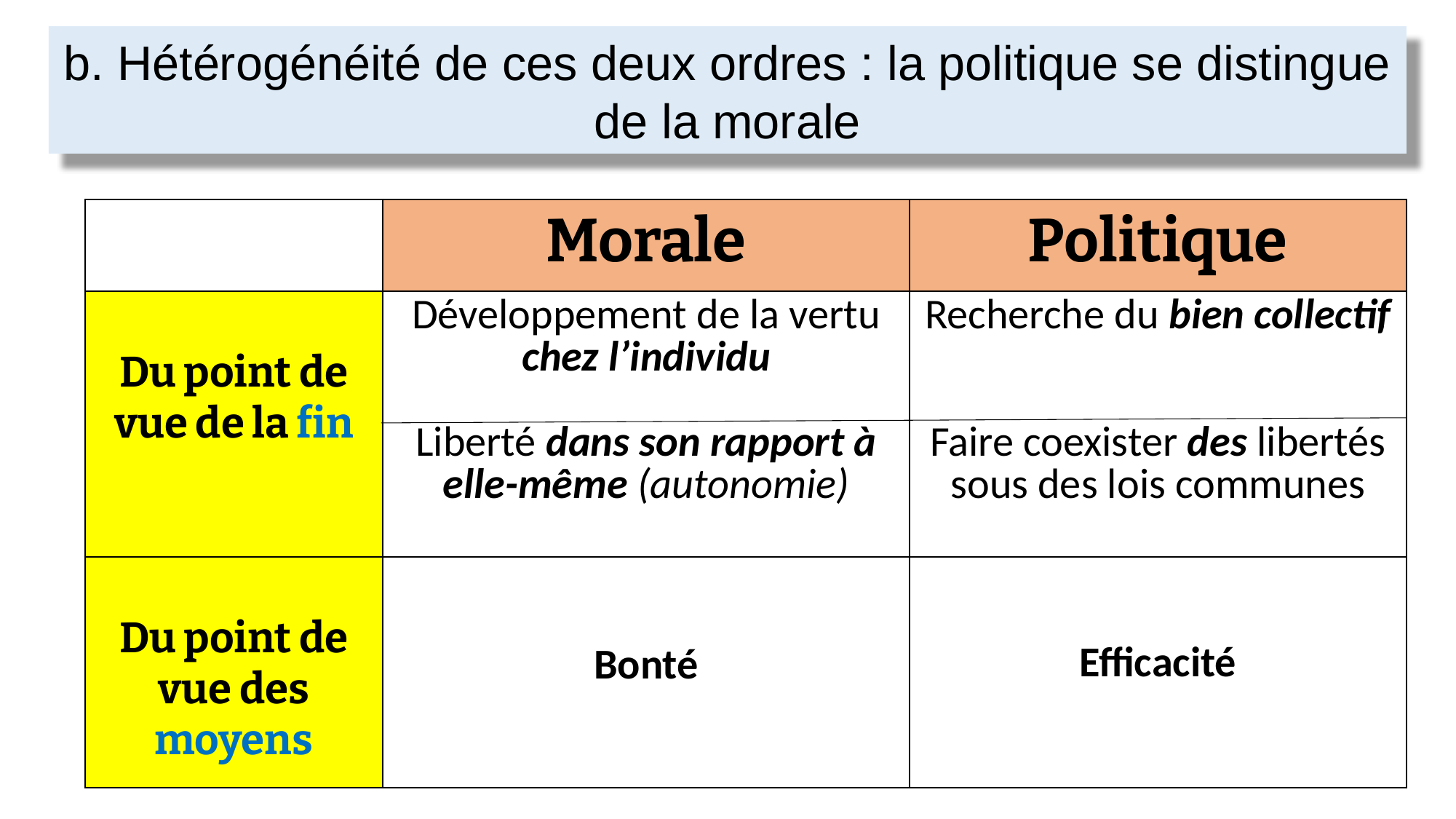

b. Hétérogénéité de ces deux ordres : la politique se distingue de la morale
|  | Morale | Politique |
| --- | --- | --- |
| Du point de vue de la fin | Développement de la vertu chez l’individu Liberté dans son rapport à elle-même (autonomie) | Recherche du bien collectif Faire coexister des libertés sous des lois communes |
| Du point de vue des moyens | Bonté | Efficacité |